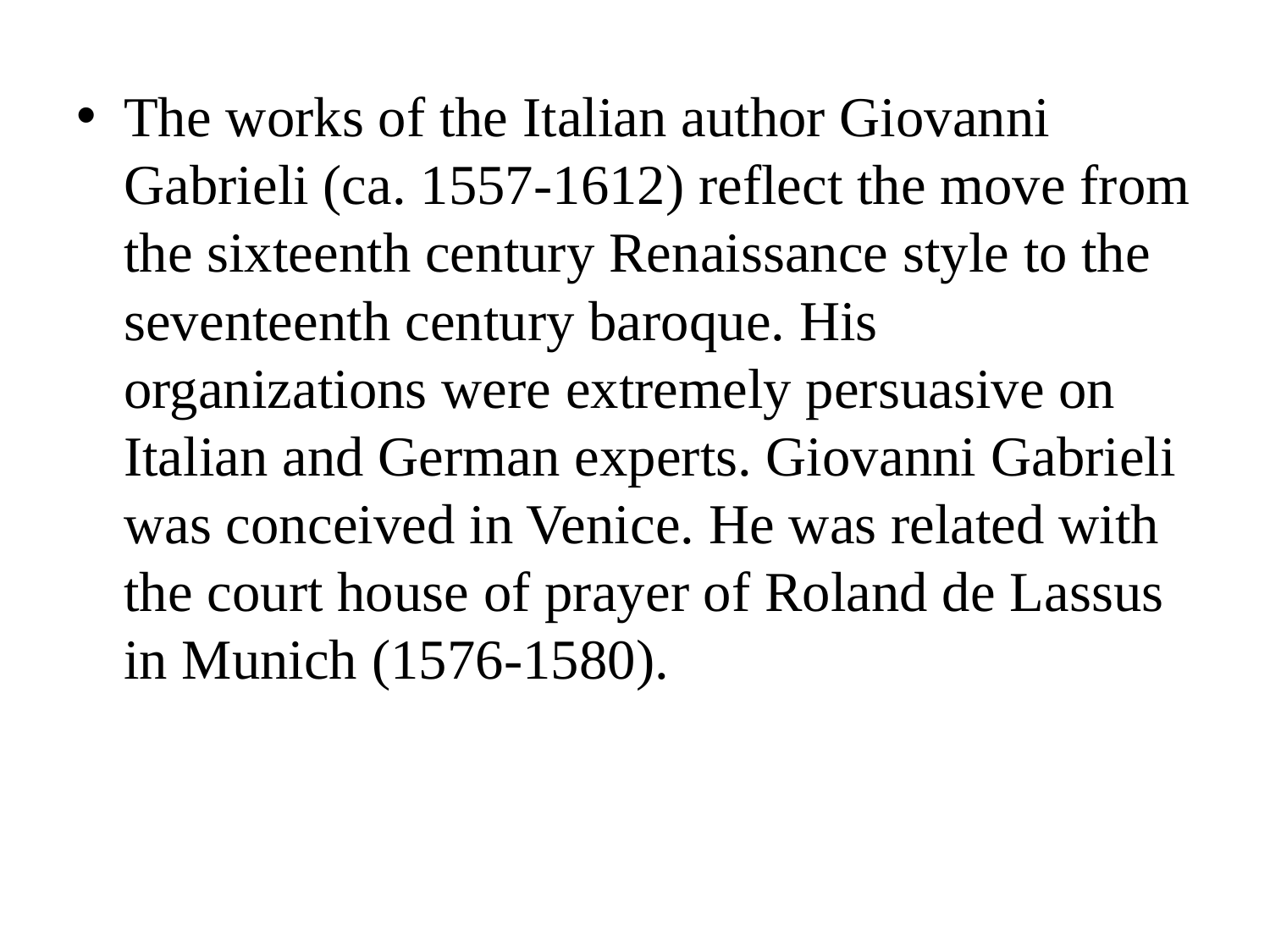

The works of the Italian author Giovanni Gabrieli (ca. 1557-1612) reflect the move from the sixteenth century Renaissance style to the seventeenth century baroque. His organizations were extremely persuasive on Italian and German experts. Giovanni Gabrieli was conceived in Venice. He was related with the court house of prayer of Roland de Lassus in Munich (1576-1580).